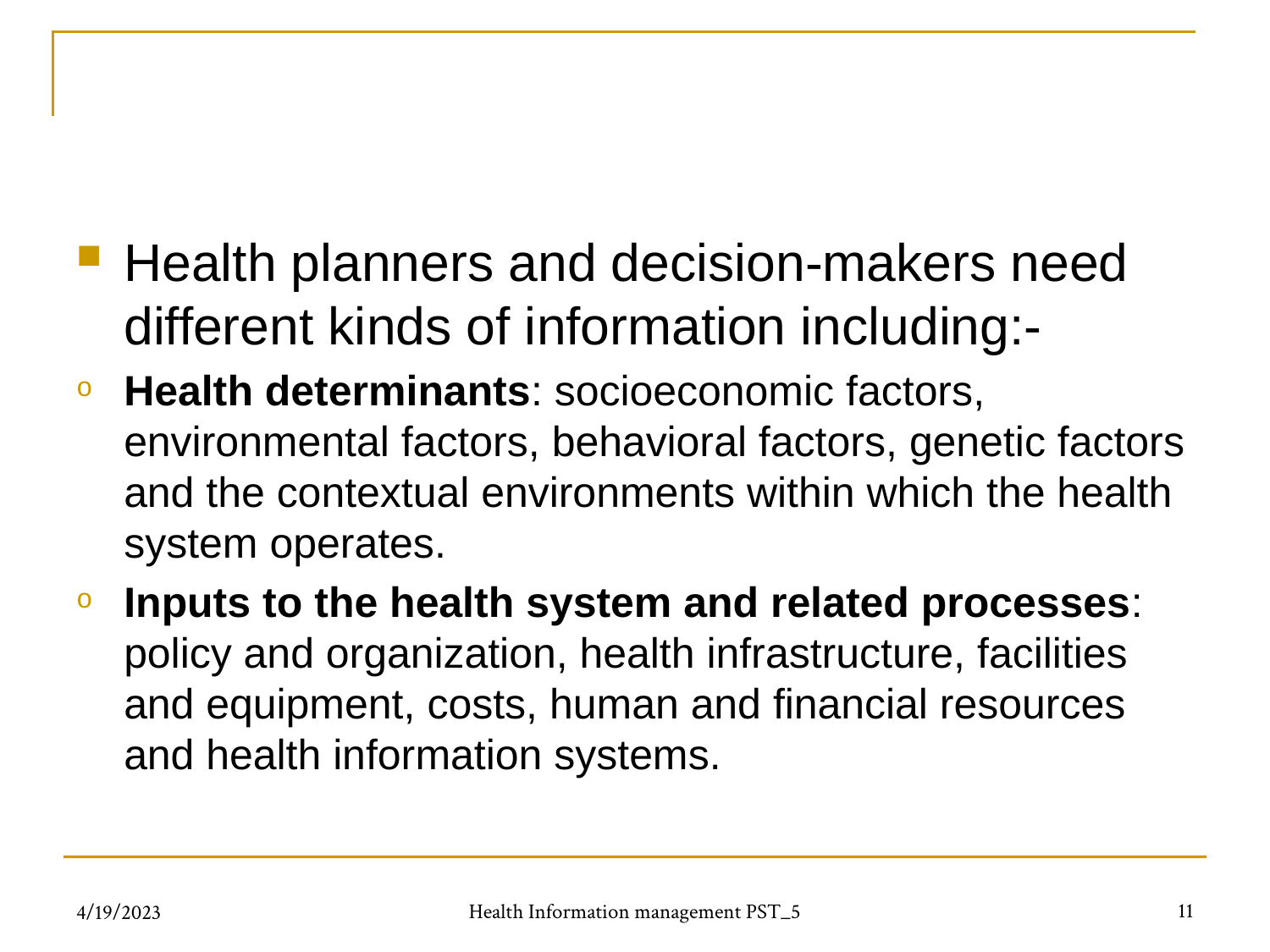

#
Health planners and decision-makers need different kinds of information including:-
Health determinants: socioeconomic factors, environmental factors, behavioral factors, genetic factors and the contextual environments within which the health system operates.
Inputs to the health system and related processes: policy and organization, health infrastructure, facilities and equipment, costs, human and financial resources and health information systems.
4/19/2023
11
Health Information management PST_5